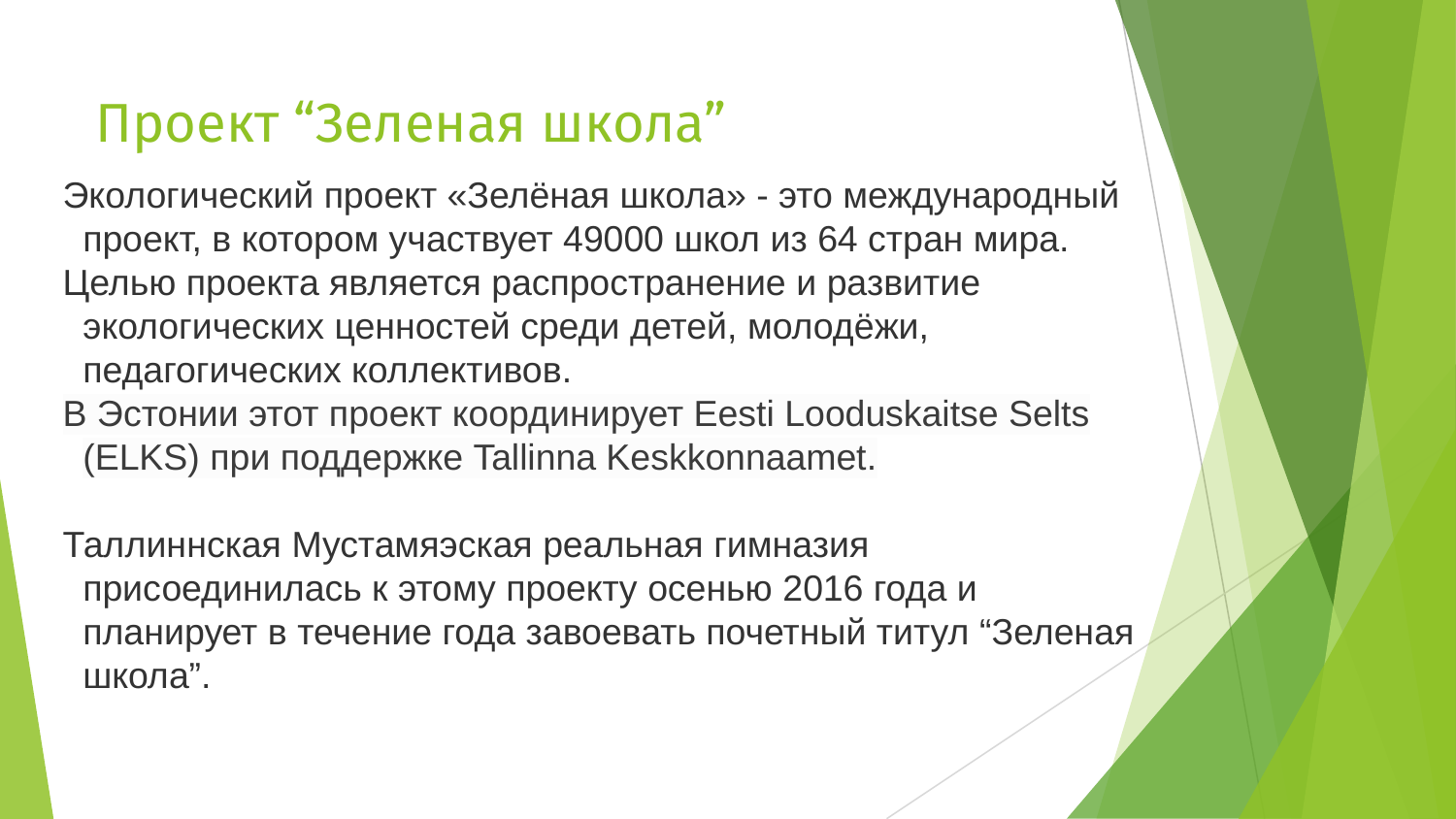

# Проект “Зеленая школа”
Экологический проект «Зелёная школа» - это международный проект, в котором участвует 49000 школ из 64 стран мира.
Целью проекта является распространение и развитие экологических ценностей среди детей, молодёжи, педагогических коллективов.
В Эстонии этот проект координирует Eesti Looduskaitse Selts (ELKS) при поддержке Tallinna Keskkonnaamet.

Таллиннская Мустамяэская реальная гимназия присоединилась к этому проекту осенью 2016 года и планирует в течение года завоевать почетный титул “Зеленая школа”.